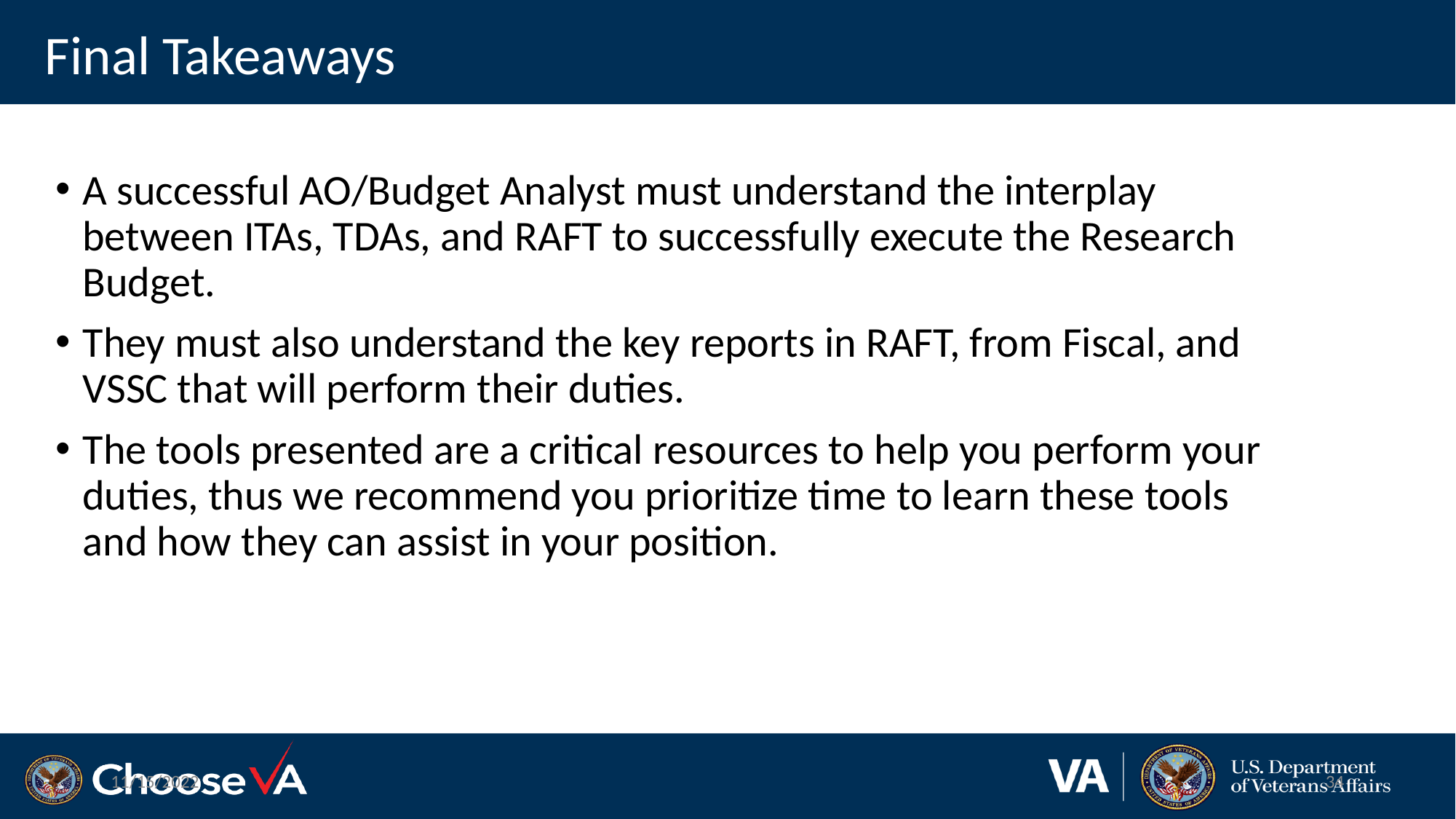

# Final Takeaways
A successful AO/Budget Analyst must understand the interplay between ITAs, TDAs, and RAFT to successfully execute the Research Budget.
They must also understand the key reports in RAFT, from Fiscal, and VSSC that will perform their duties.
The tools presented are a critical resources to help you perform your duties, thus we recommend you prioritize time to learn these tools and how they can assist in your position.
11/15/2022
34